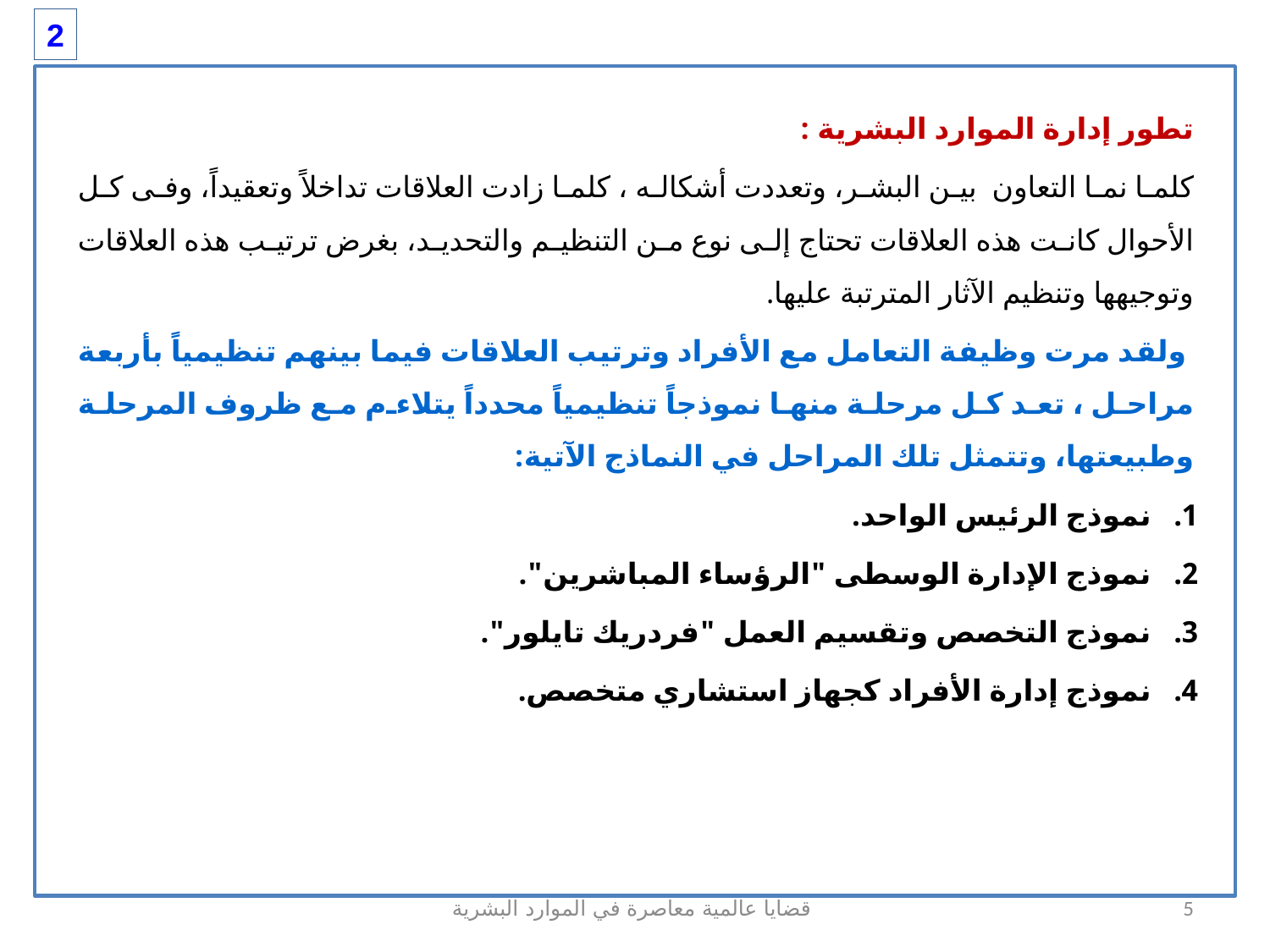

2

تطور إدارة الموارد البشرية :
كلما نما التعاون  بين البشر، وتعددت أشكاله ، كلما زادت العلاقات تداخلاً وتعقيداً، وفى كل الأحوال كانت هذه العلاقات تحتاج إلى نوع من التنظيم والتحديد، بغرض ترتيب هذه العلاقات وتوجيهها وتنظيم الآثار المترتبة عليها.
 ولقد مرت وظيفة التعامل مع الأفراد وترتيب العلاقات فيما بينهم تنظيمياً بأربعة مراحل ، تعد كل مرحلة منها نموذجاً تنظيمياً محدداً يتلاءم مع ظروف المرحلة وطبيعتها، وتتمثل تلك المراحل في النماذج الآتية:
نموذج الرئيس الواحد.
نموذج الإدارة الوسطى "الرؤساء المباشرين".
نموذج التخصص وتقسيم العمل "فردريك تايلور".
نموذج إدارة الأفراد كجهاز استشاري متخصص.
قضايا عالمية معاصرة في الموارد البشرية
5